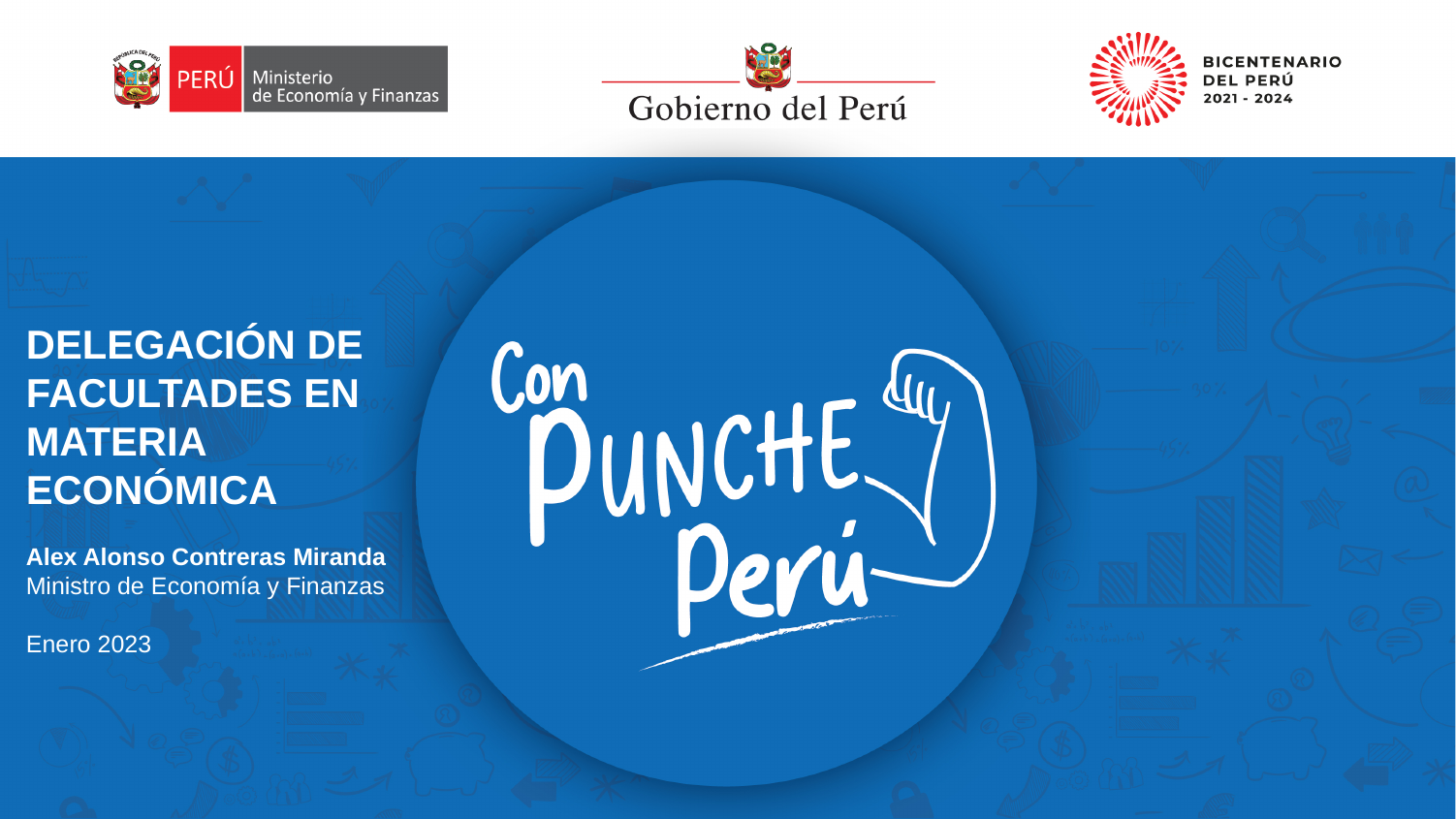

DELEGACIÓN DE FACULTADES EN MATERIA ECONÓMICA

Alex Alonso Contreras Miranda
Ministro de Economía y Finanzas

Enero 2023